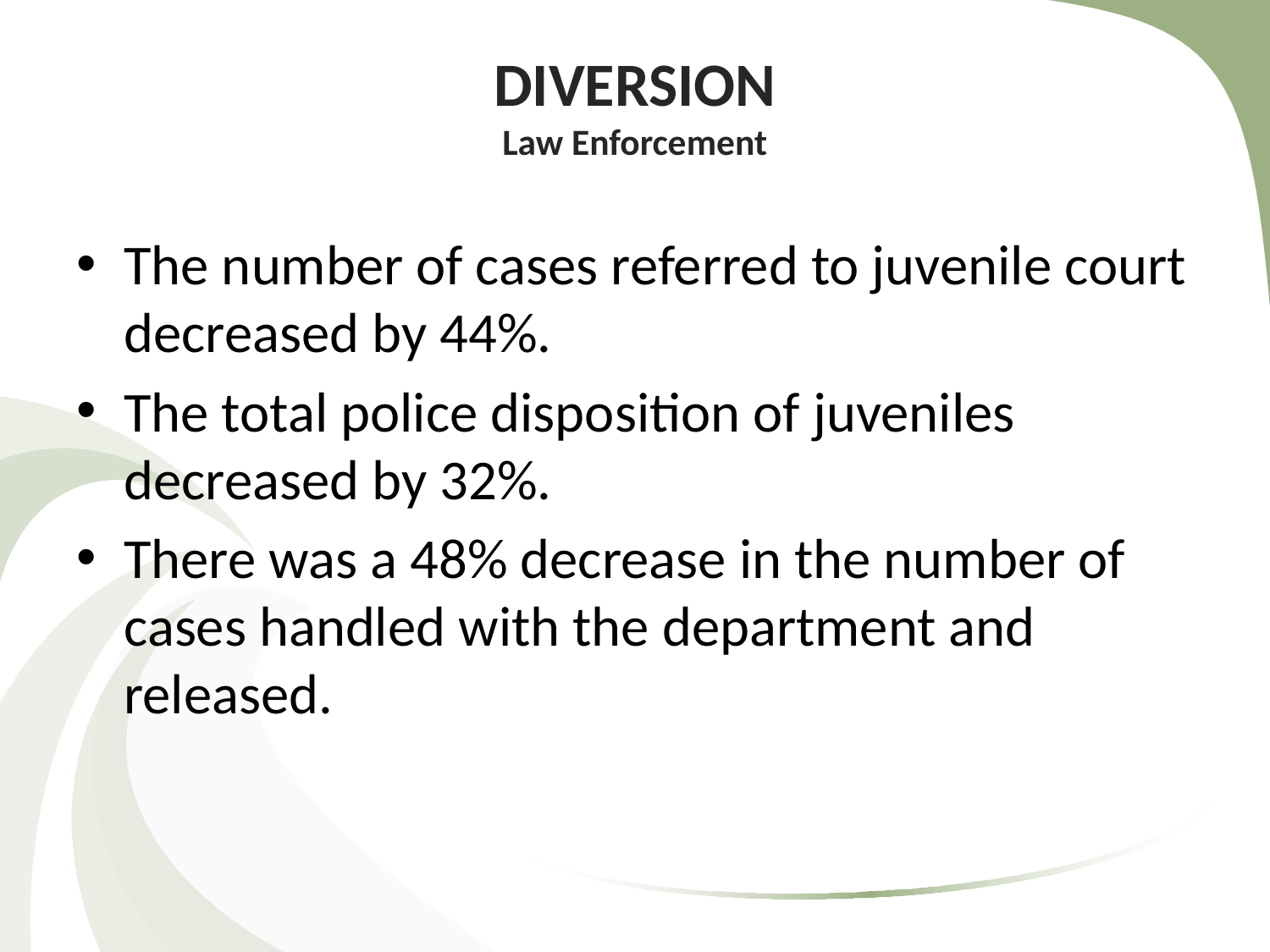

# DIVERSION Law Enforcement
The number of cases referred to juvenile court decreased by 44%.
The total police disposition of juveniles decreased by 32%.
There was a 48% decrease in the number of cases handled with the department and released.